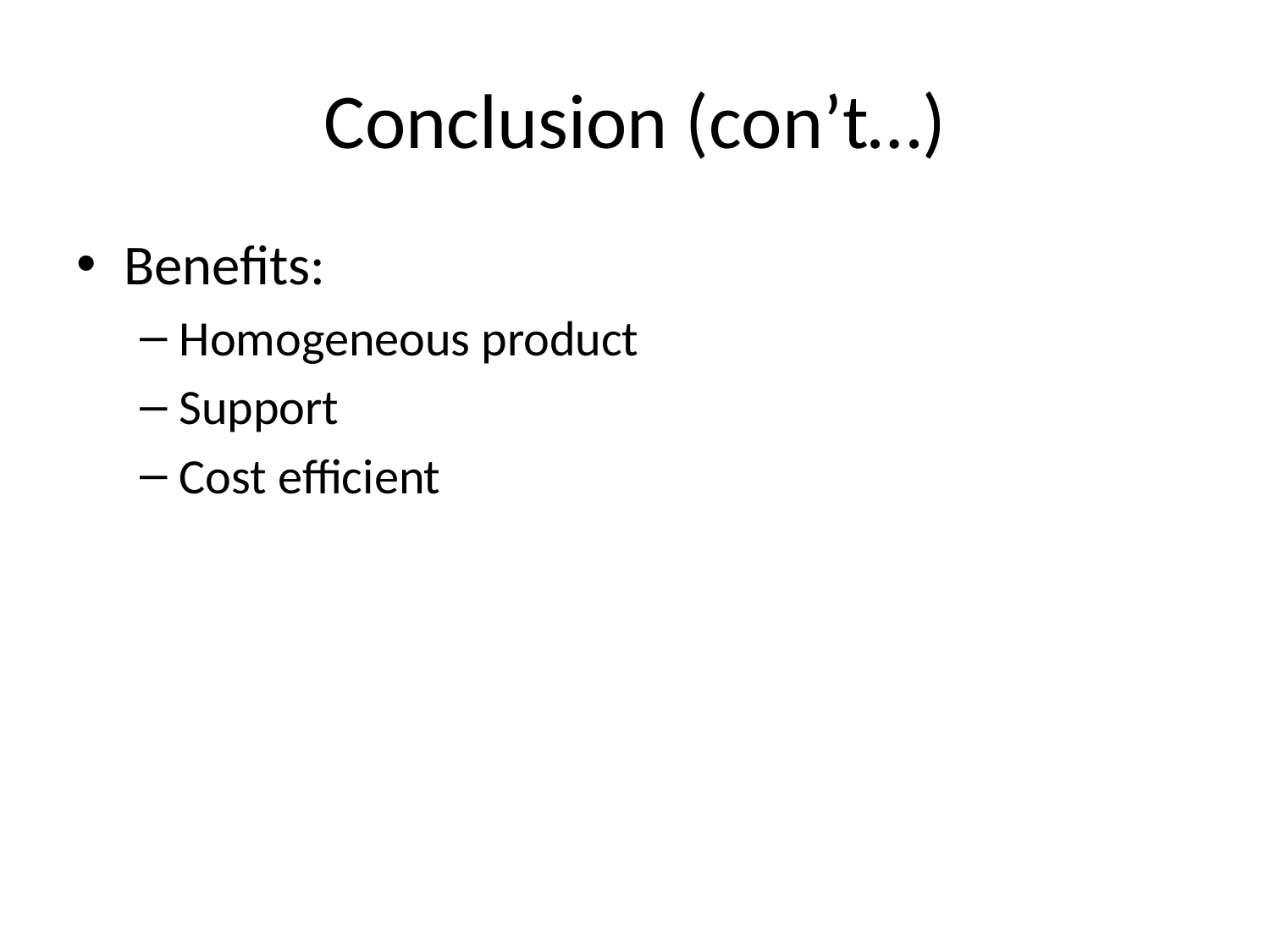

# Conclusion (con’t…)
Benefits:
Homogeneous product
Support
Cost efficient